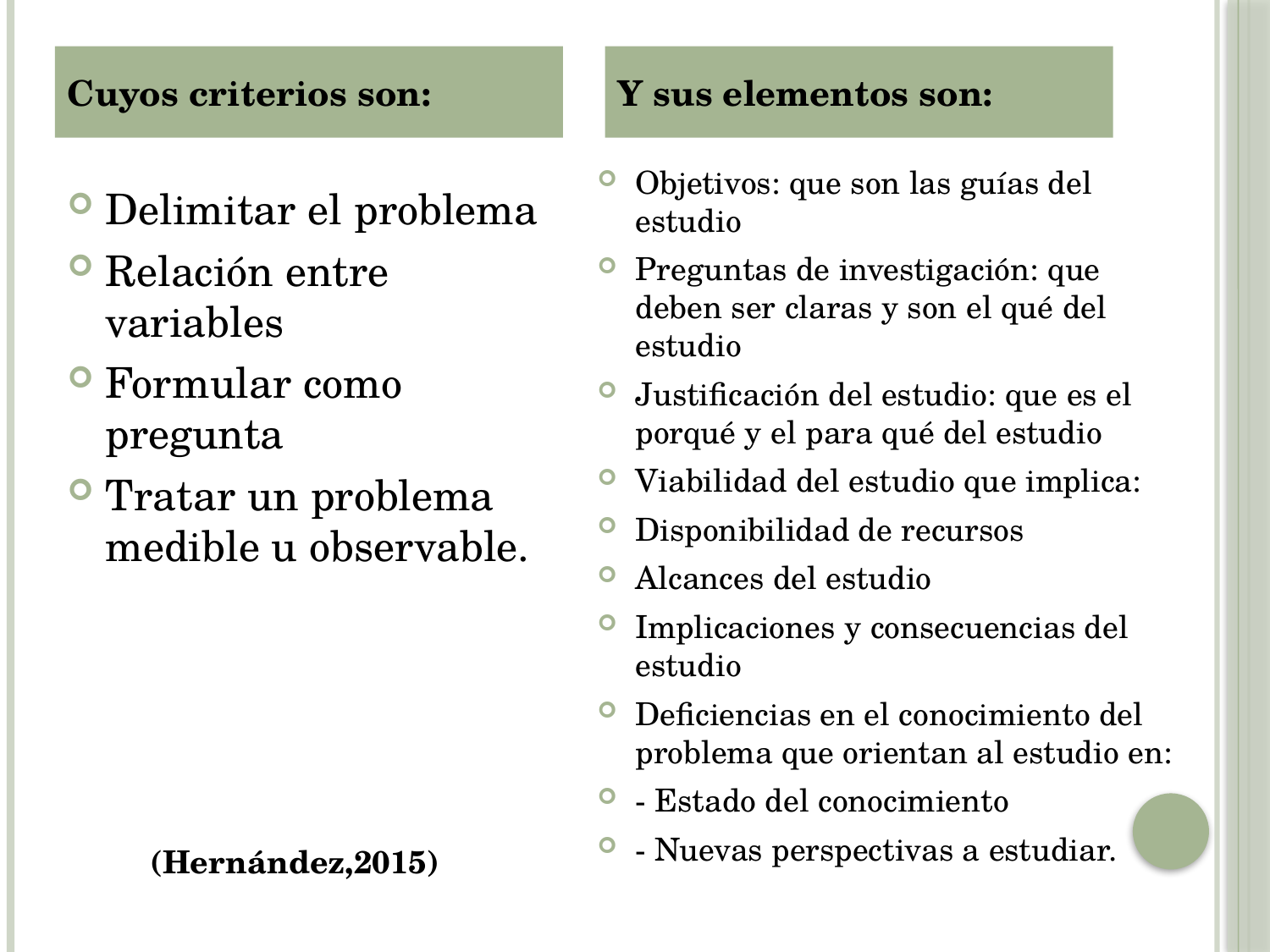

Cuyos criterios son:

Y sus elementos son:

Objetivos: que son las guías del estudio
Preguntas de investigación: que deben ser claras y son el qué del estudio
Justificación del estudio: que es el porqué y el para qué del estudio
Viabilidad del estudio que implica:
Disponibilidad de recursos
Alcances del estudio
Implicaciones y consecuencias del estudio
Deficiencias en el conocimiento del problema que orientan al estudio en:
- Estado del conocimiento
- Nuevas perspectivas a estudiar.
Delimitar el problema
Relación entre variables
Formular como pregunta
Tratar un problema medible u observable.
(Hernández,2015)